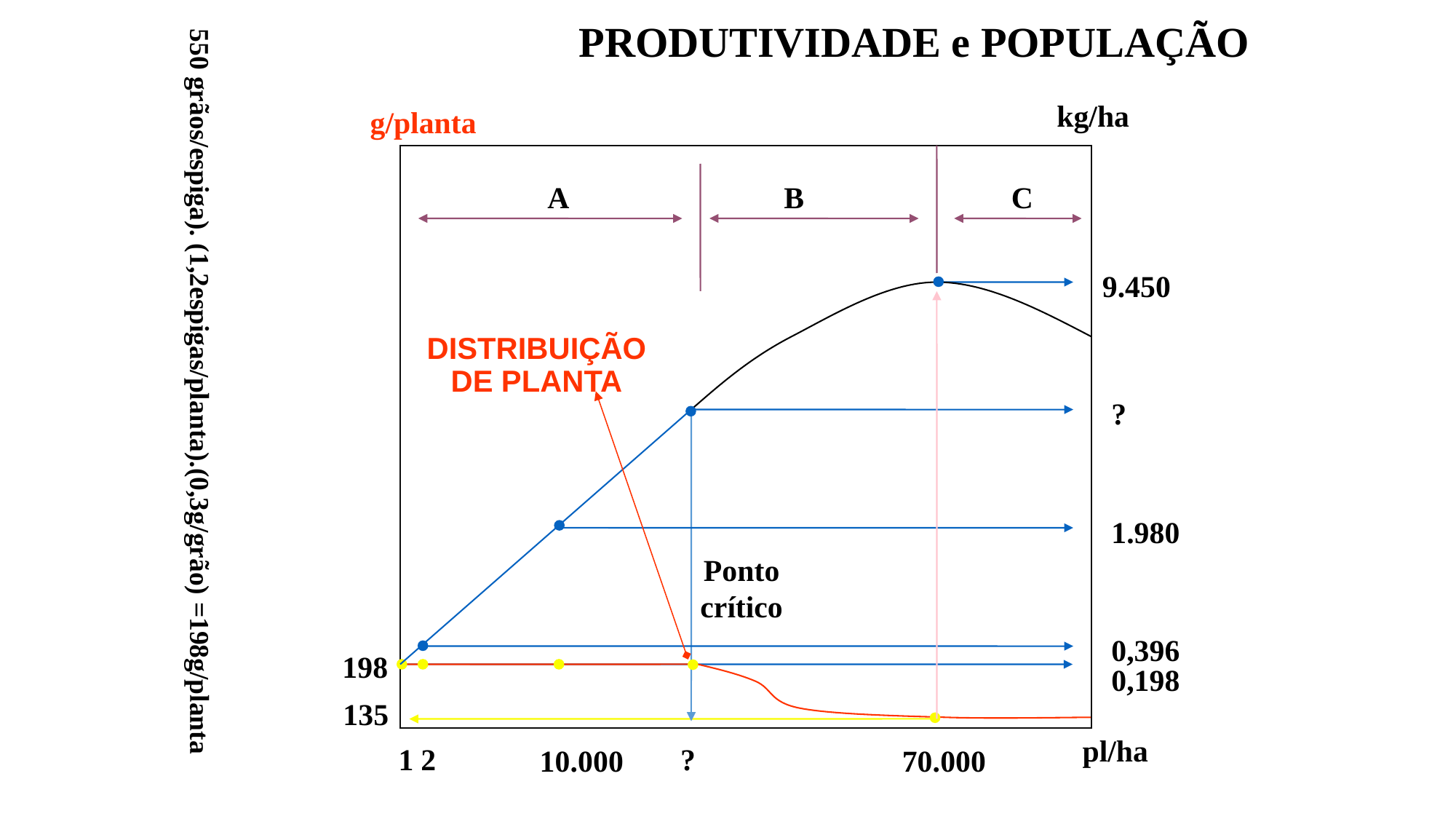

PRODUTIVIDADE e POPULAÇÃO
kg/ha
g/planta

A
B
C

9.450

DISTRIBUIÇÃO DE PLANTA
550 grãos/espiga). (1,2espigas/planta).(0,3g/grão) =198g/planta
?

1.980

Ponto crítico
0,396

198

0,198

135

 pl/ha
?
1
2
10.000
70.000